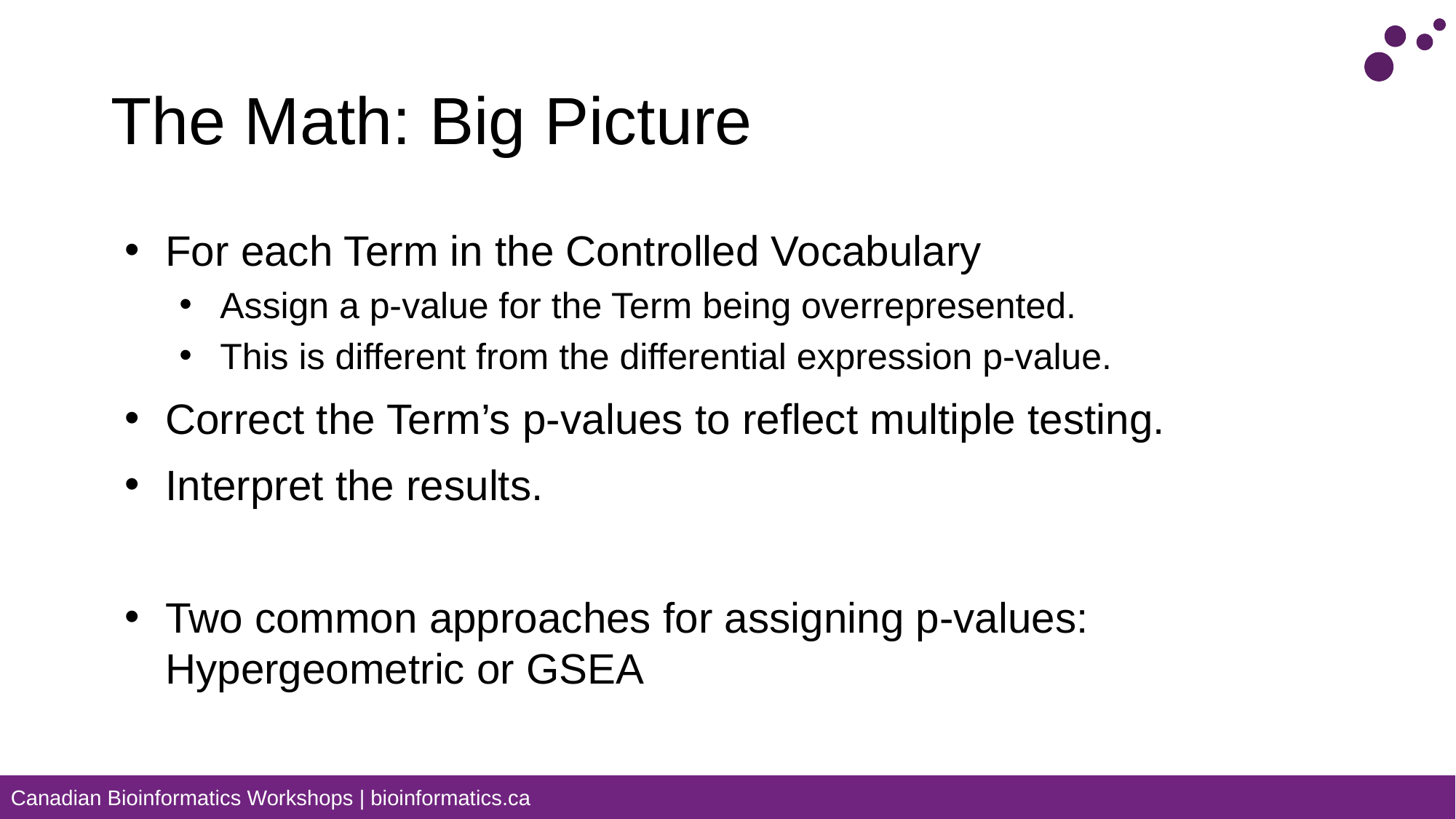

# The Math: Big Picture
For each Term in the Controlled Vocabulary
Assign a p-value for the Term being overrepresented.
This is different from the differential expression p-value.
Correct the Term’s p-values to reflect multiple testing.
Interpret the results.

Two common approaches for assigning p-values:
Hypergeometric or GSEA